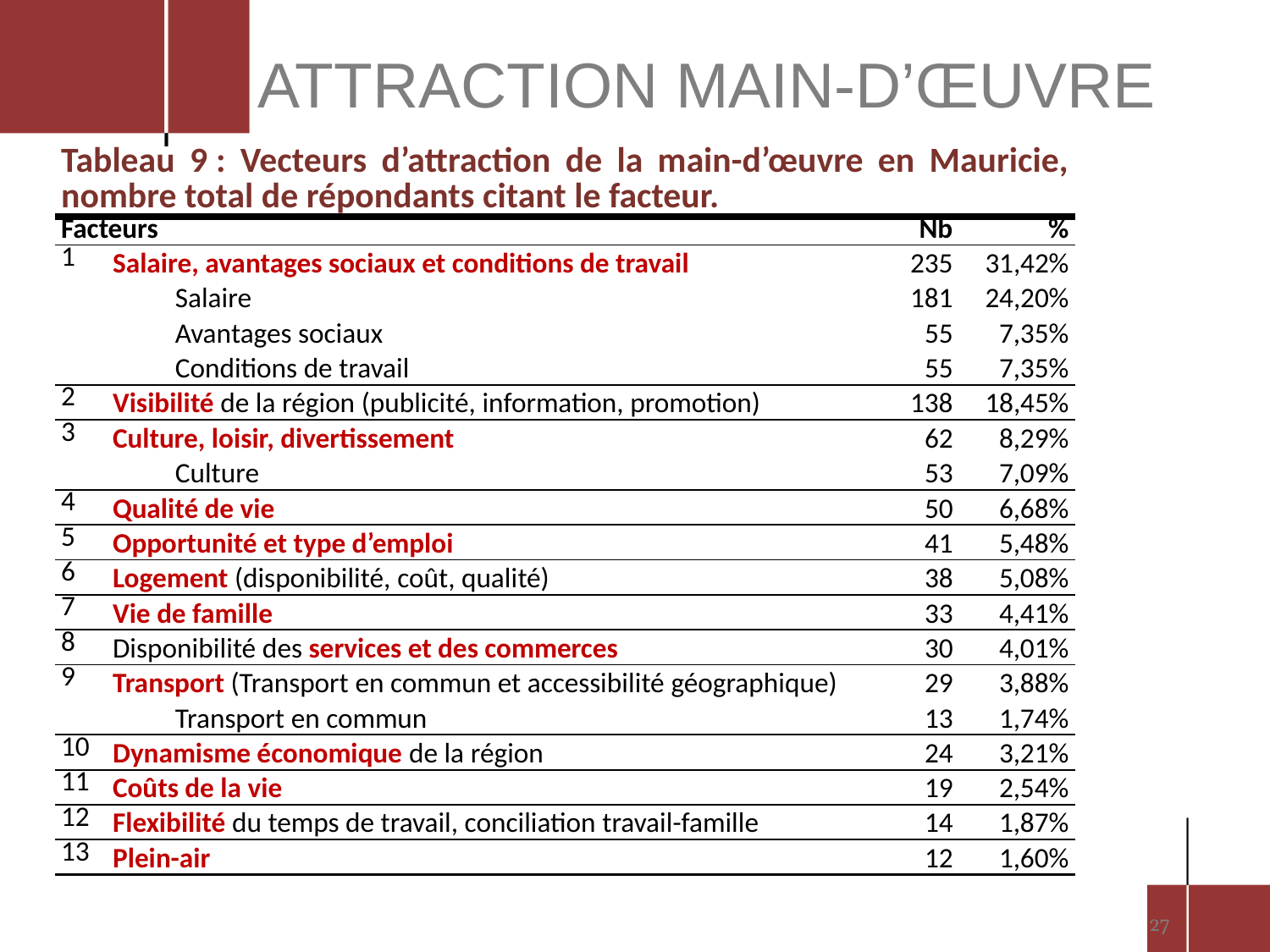

# Attraction main-d’œuvre
| Tableau 9 : Vecteurs d’attraction de la main-d’œuvre en Mauricie, nombre total de répondants citant le facteur. |  |  |  |
| --- | --- | --- | --- |
| Facteurs |  | Nb | % |
| 1 | Salaire, avantages sociaux et conditions de travail | 235 | 31,42% |
|  | Salaire | 181 | 24,20% |
|  | Avantages sociaux | 55 | 7,35% |
|  | Conditions de travail | 55 | 7,35% |
| 2 | Visibilité de la région (publicité, information, promotion) | 138 | 18,45% |
| 3 | Culture, loisir, divertissement | 62 | 8,29% |
|  | Culture | 53 | 7,09% |
| 4 | Qualité de vie | 50 | 6,68% |
| 5 | Opportunité et type d’emploi | 41 | 5,48% |
| 6 | Logement (disponibilité, coût, qualité) | 38 | 5,08% |
| 7 | Vie de famille | 33 | 4,41% |
| 8 | Disponibilité des services et des commerces | 30 | 4,01% |
| 9 | Transport (Transport en commun et accessibilité géographique) | 29 | 3,88% |
|  | Transport en commun | 13 | 1,74% |
| 10 | Dynamisme économique de la région | 24 | 3,21% |
| 11 | Coûts de la vie | 19 | 2,54% |
| 12 | Flexibilité du temps de travail, conciliation travail-famille | 14 | 1,87% |
| 13 | Plein-air | 12 | 1,60% |
27